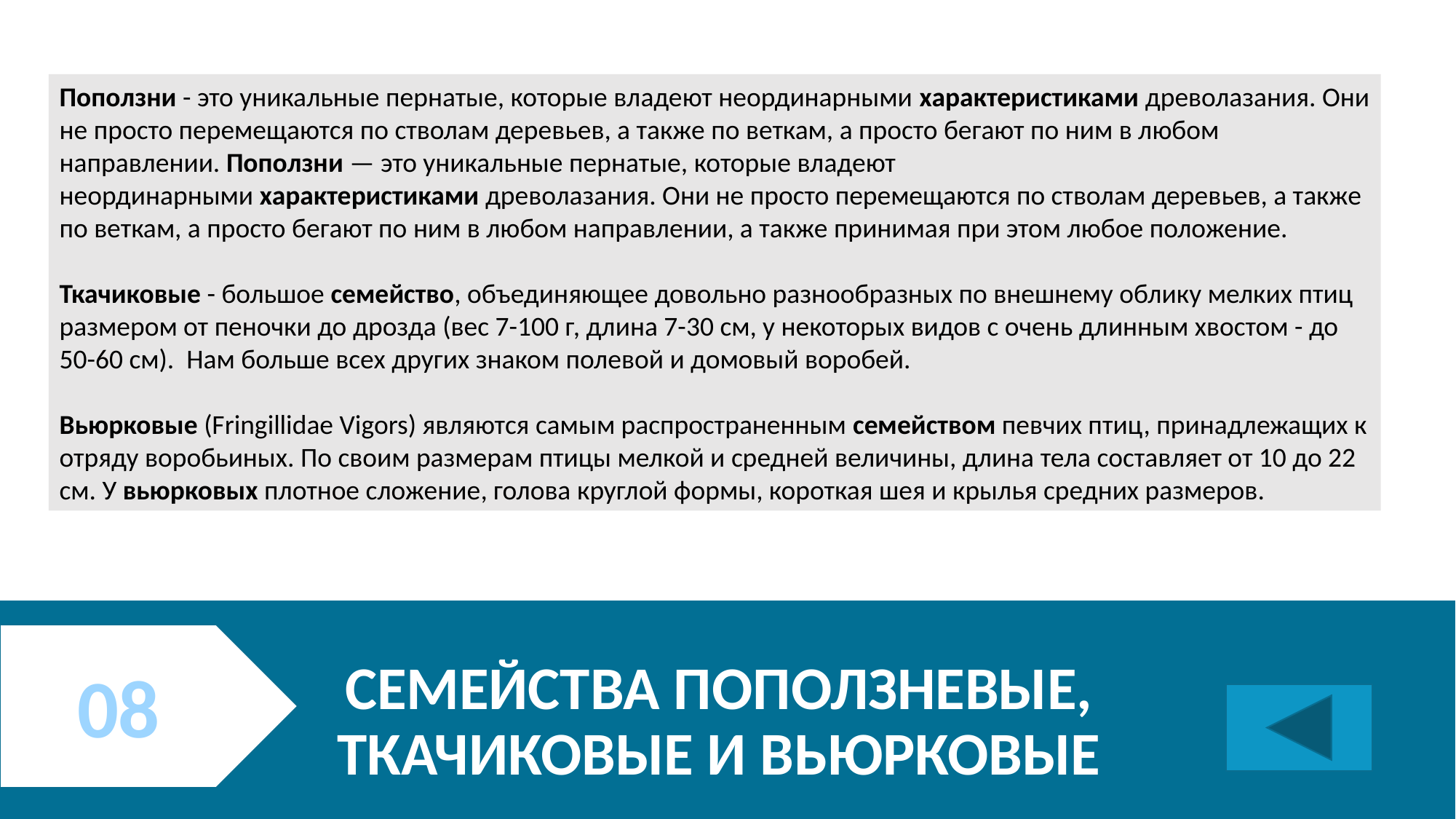

Поползни - это уникальные пернатые, которые владеют неординарными характеристиками древолазания. Они не просто перемещаются по стволам деревьев, а также по веткам, а просто бегают по ним в любом направлении. Поползни — это уникальные пернатые, которые владеют  неординарными характеристиками древолазания. Они не просто перемещаются по стволам деревьев, а также по веткам, а просто бегают по ним в любом направлении, а также принимая при этом любое положение.

Ткачиковые - большое семейство, объединяющее довольно разнообразных по внешнему облику мелких птиц размером от пеночки до дрозда (вес 7-100 г, длина 7-30 см, у некоторых видов с очень длинным хвостом - до 50-60 см).  Нам больше всех других знаком полевой и домовый воробей.

Вьюрковые (Fringillidae Vigors) являются самым распространенным семейством певчих птиц, принадлежащих к отряду воробьиных. По своим размерам птицы мелкой и средней величины, длина тела составляет от 10 до 22 см. У вьюрковых плотное сложение, голова круглой формы, короткая шея и крылья средних размеров.

08
# Семейства поползневые, ткачиковые и вьюрковые